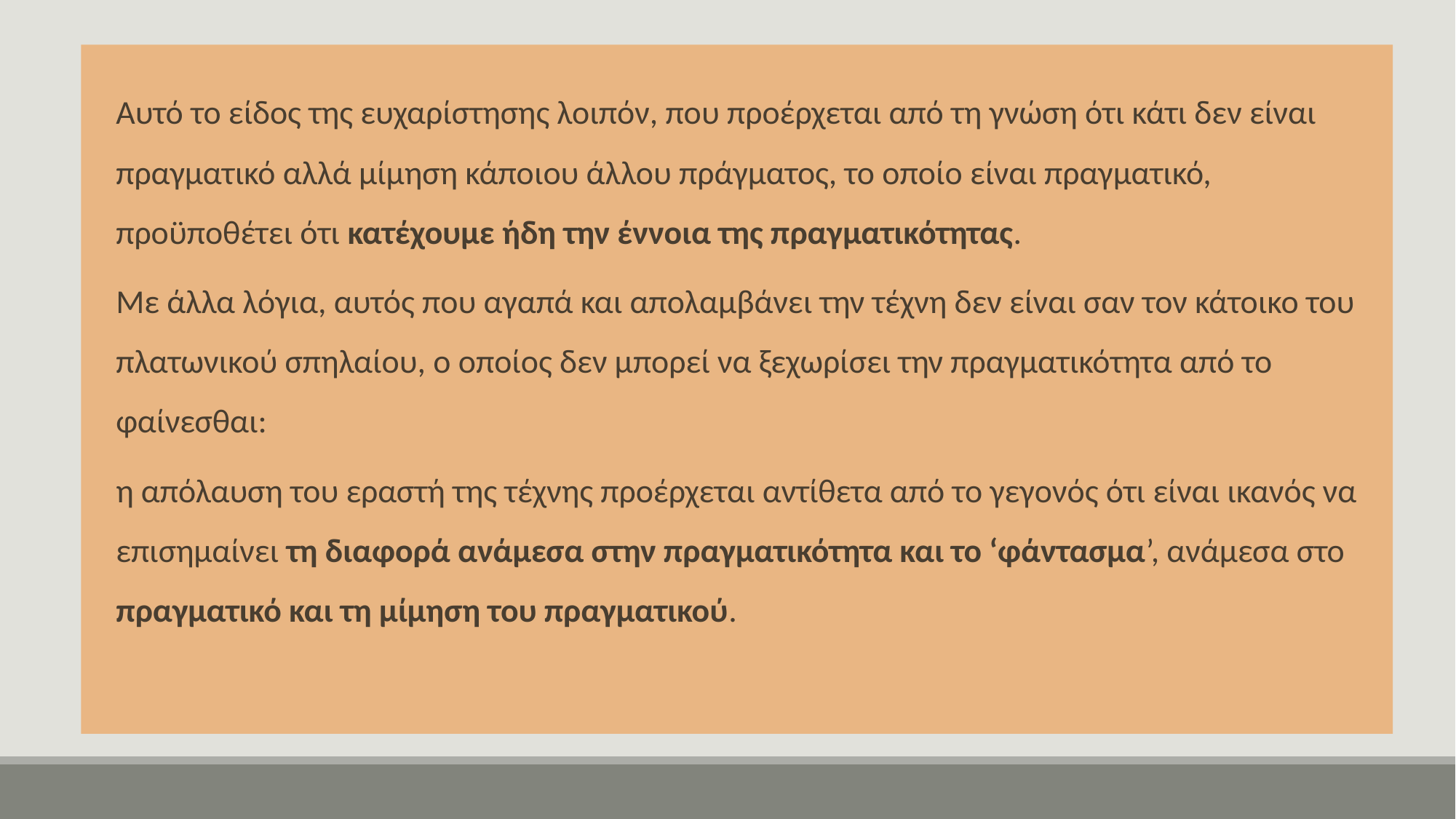

Αυτό το είδος της ευχαρίστησης λοιπόν, που προέρχεται από τη γνώση ότι κάτι δεν είναι πραγματικό αλλά μίμηση κάποιου άλλου πράγματος, το οποίο είναι πραγματικό, προϋποθέτει ότι κατέχουμε ήδη την έννοια της πραγματικότητας.
Με άλλα λόγια, αυτός που αγαπά και απολαμβάνει την τέχνη δεν είναι σαν τον κάτοικο του πλατωνικού σπηλαίου, ο οποίος δεν μπορεί να ξεχωρίσει την πραγματικότητα από το φαίνεσθαι:
η απόλαυση του εραστή της τέχνης προέρχεται αντίθετα από το γεγονός ότι είναι ικανός να επισημαίνει τη διαφορά ανάμεσα στην πραγματικότητα και το ‘φάντασμα’, ανάμεσα στο πραγματικό και τη μίμηση του πραγματικού.